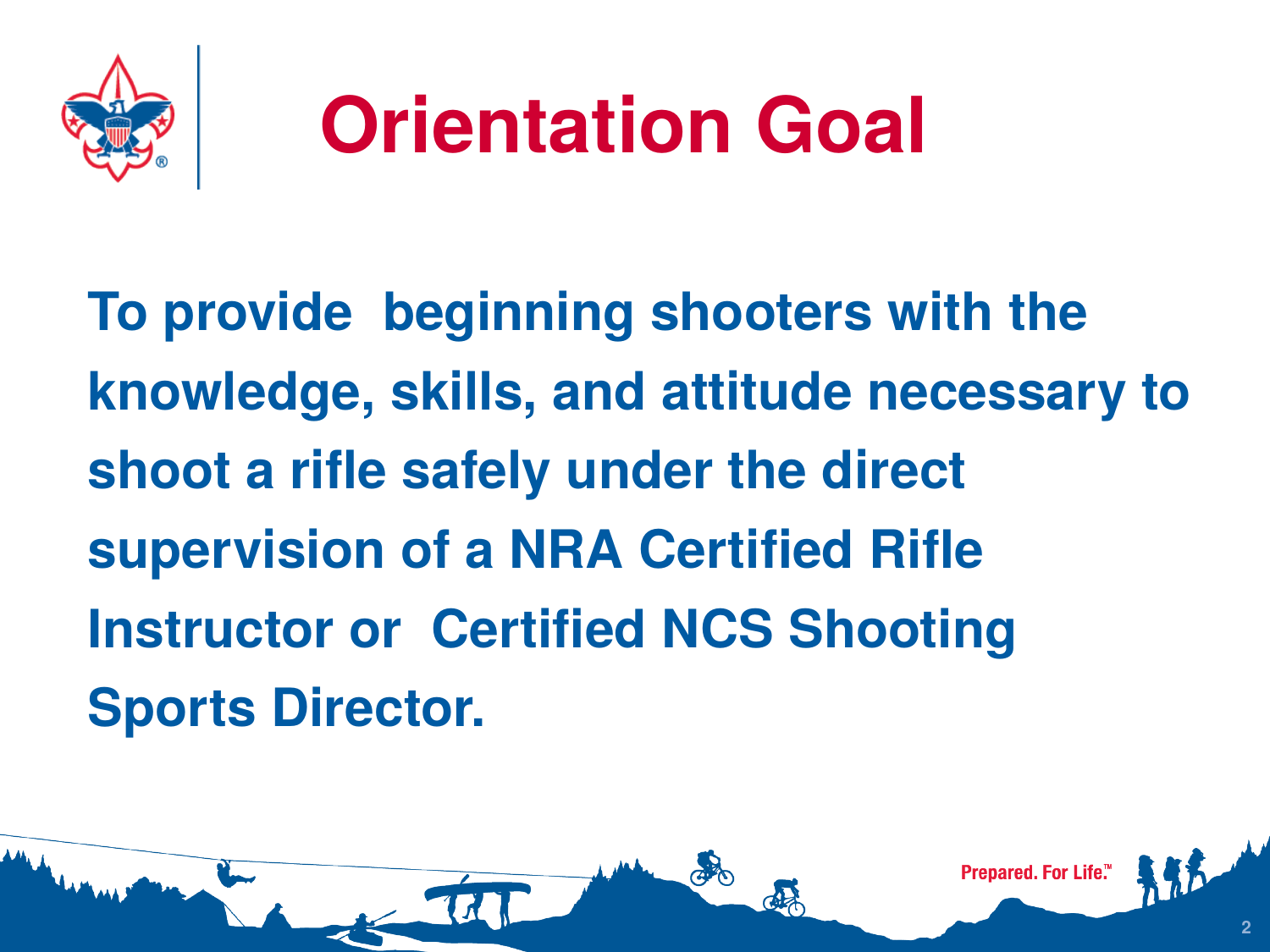

# Orientation Goal
To provide  beginning shooters with the knowledge, skills, and attitude necessary to shoot a rifle safely under the direct supervision of a NRA Certified Rifle Instructor or  Certified NCS Shooting Sports Director.
2